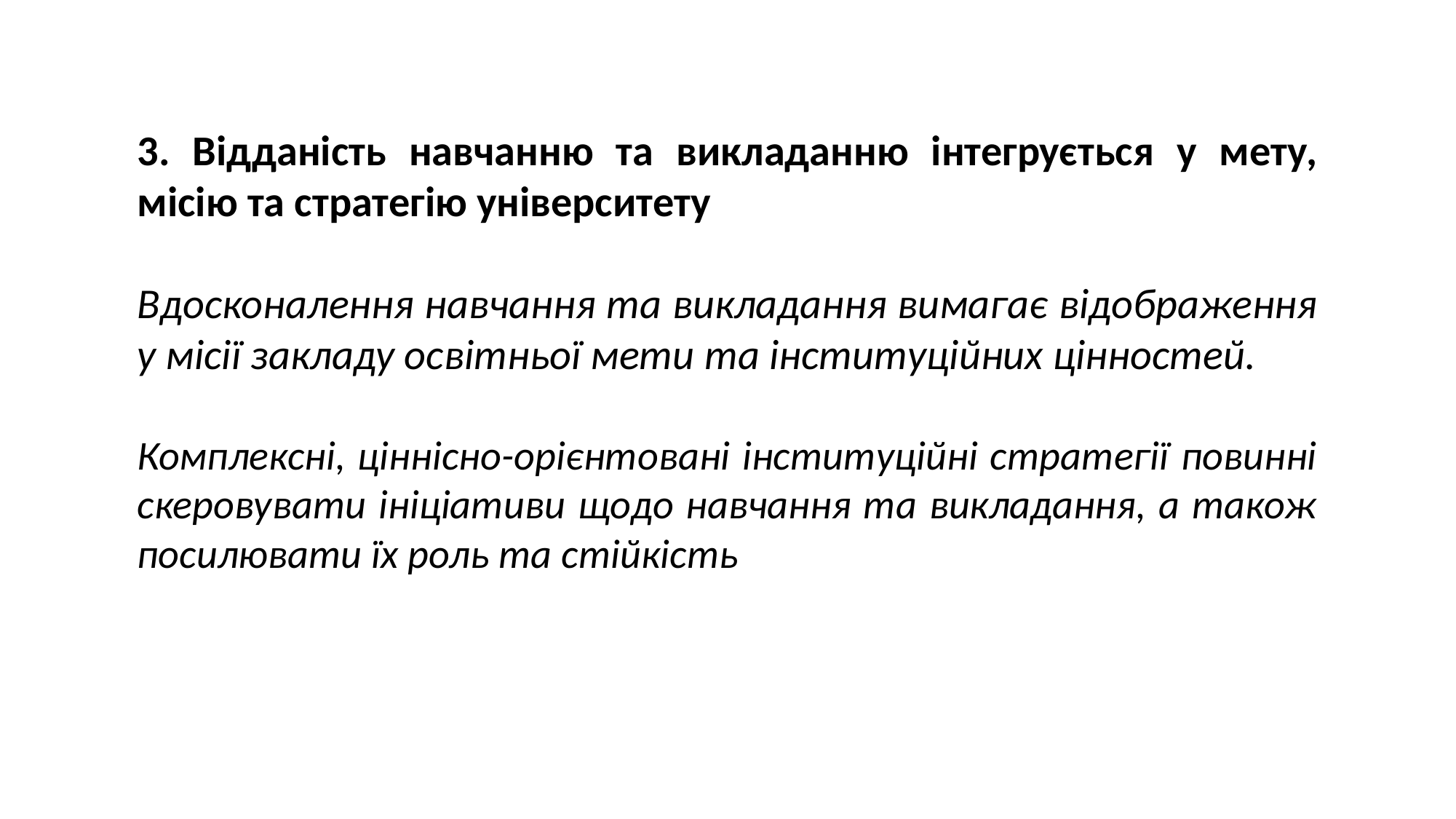

3. Відданість навчанню та викладанню інтегрується у мету, місію та стратегію університету

Вдосконалення навчання та викладання вимагає відображення у місії закладу освітньої мети та інституційних цінностей.

Комплексні, ціннісно-орієнтовані інституційні стратегії повинні скеровувати ініціативи щодо навчання та викладання, а також посилювати їх роль та стійкість